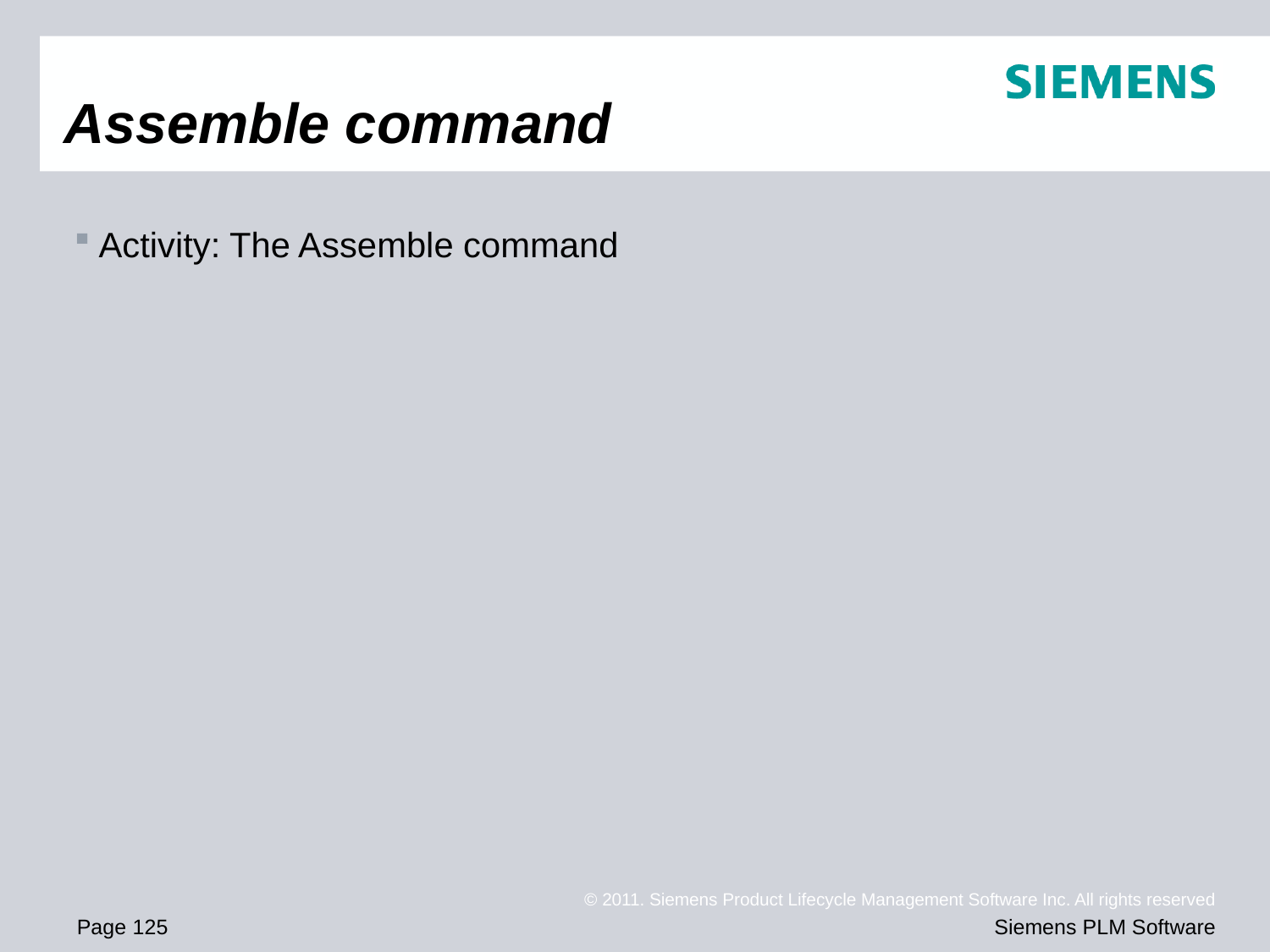

# Assemble command
Activity: The Assemble command